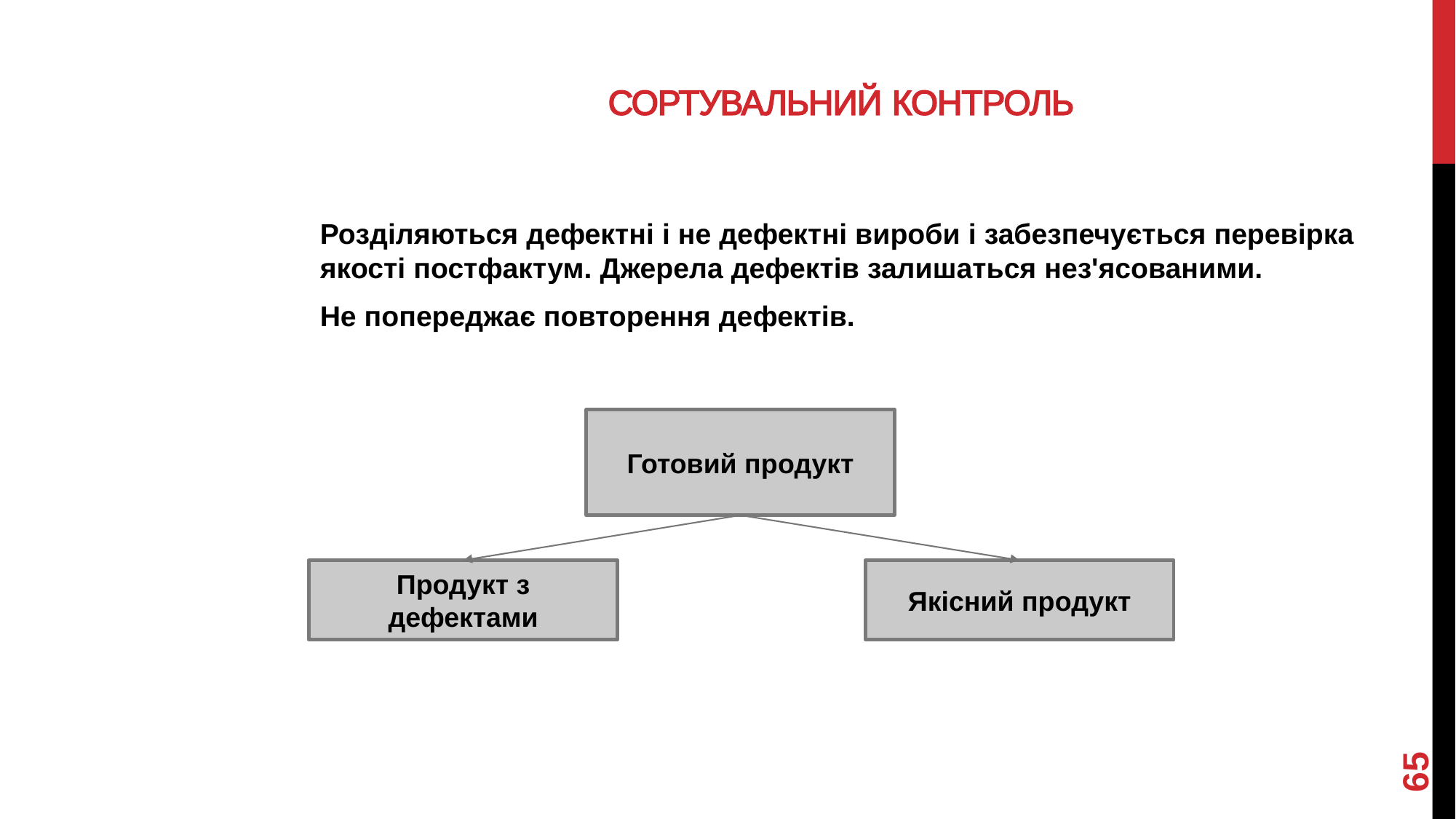

# СОРТУВАЛЬНИЙ КОНТРОЛЬ
Розділяються дефектні і не дефектні вироби і забезпечується перевірка якості постфактум. Джерела дефектів залишаться нез'ясованими.
Не попереджає повторення дефектів.

Готовий продукт
Якісний продукт
Продукт з дефектами
65